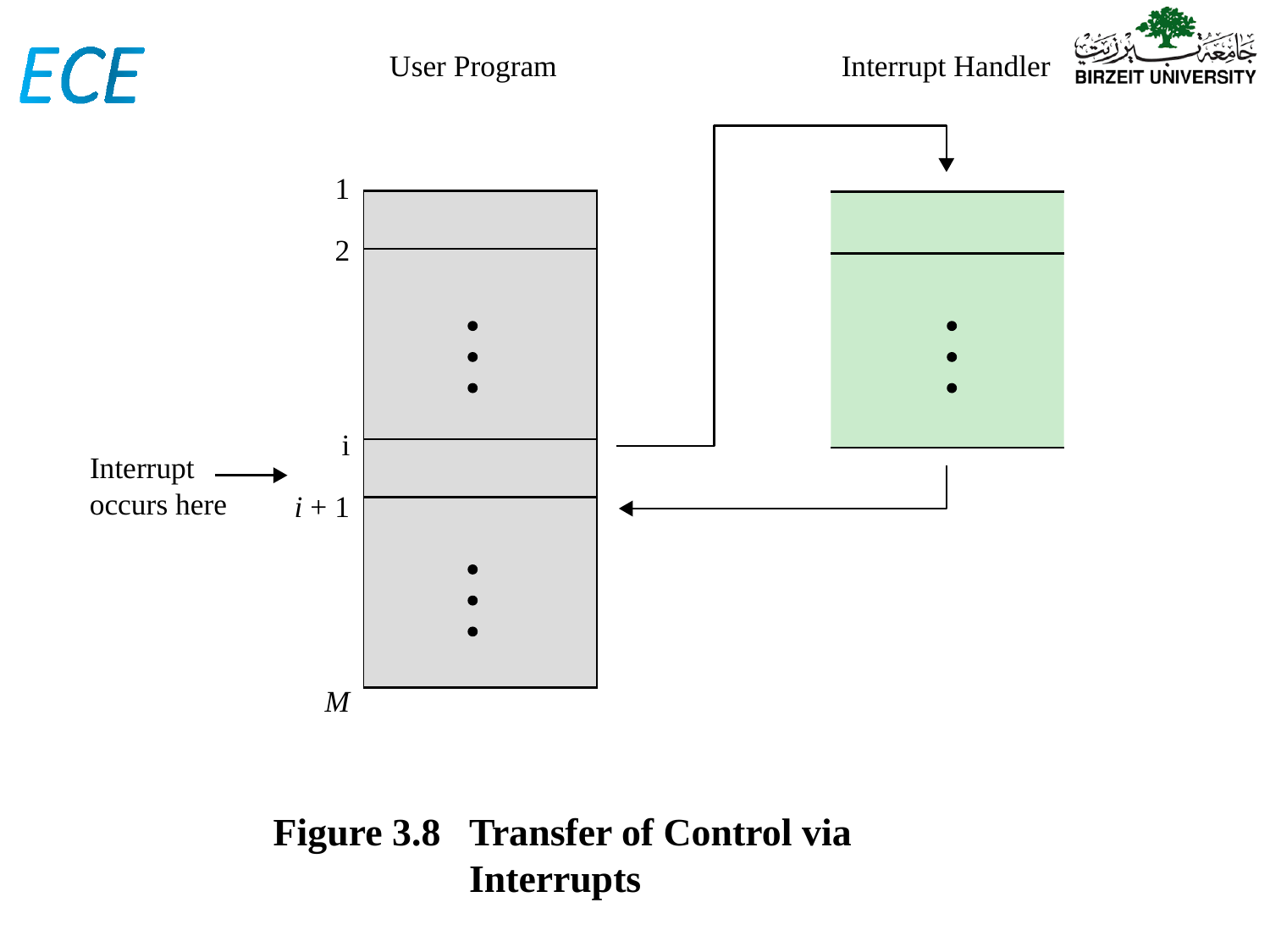

# User Program
Interrupt Handler

1
2
|  |
| --- |
|  |
|  |
|  |

i
i + 1
Interrupt

occurs here

M
Figure 3.8
Transfer of Control via	Interrupts